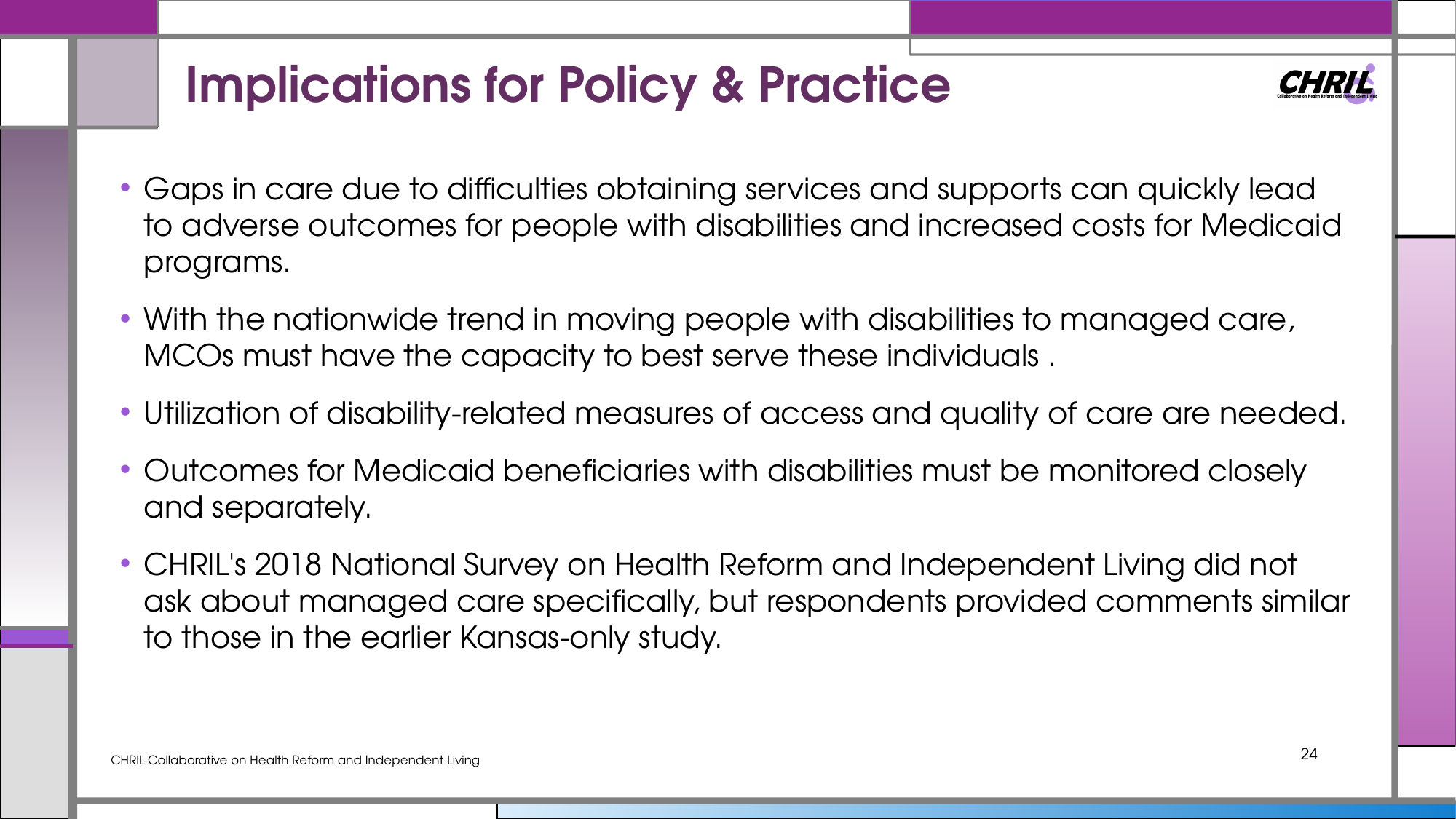

# Implications for Policy & Practice
Gaps in care due to difficulties obtaining services and supports can quickly lead to adverse outcomes for people with disabilities and increased costs for Medicaid programs.
With the nationwide trend in moving people with disabilities to managed care, MCOs must have the capacity to best serve these individuals .
Utilization of disability-related measures of access and quality of care are needed.
Outcomes for Medicaid beneficiaries with disabilities must be monitored closely and separately.
CHRIL's 2018 National Survey on Health Reform and Independent Living did not ask about managed care specifically, but respondents provided comments similar to those in the earlier Kansas-only study.
24
CHRIL-Collaborative on Health Reform and Independent Living